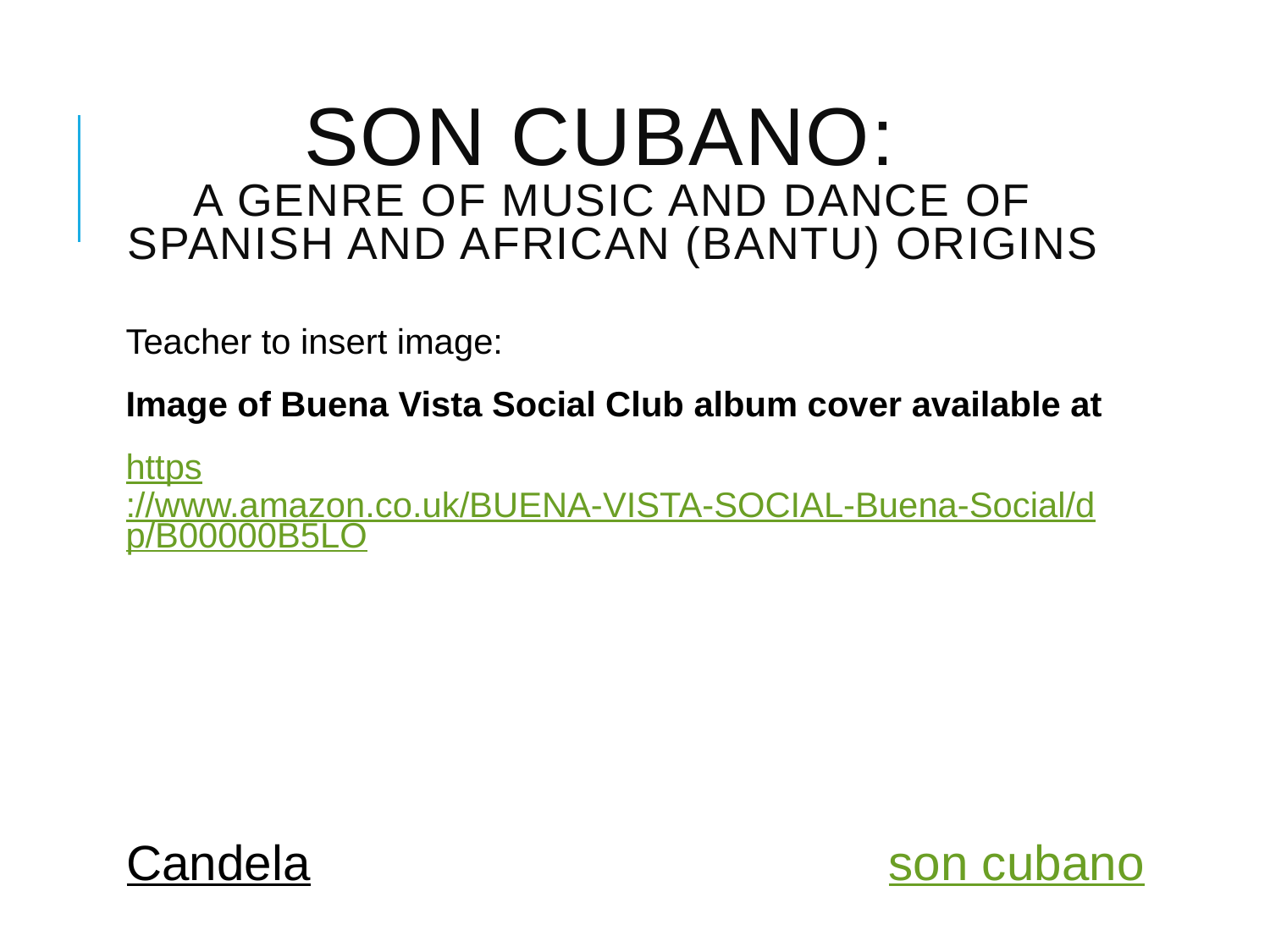

# Son cubano: A genre of music and dance of Spanish and African (Bantu) origins
Teacher to insert image:
Image of Buena Vista Social Club album cover available at
https://www.amazon.co.uk/BUENA-VISTA-SOCIAL-Buena-Social/dp/B00000B5LO
Candela					son cubano